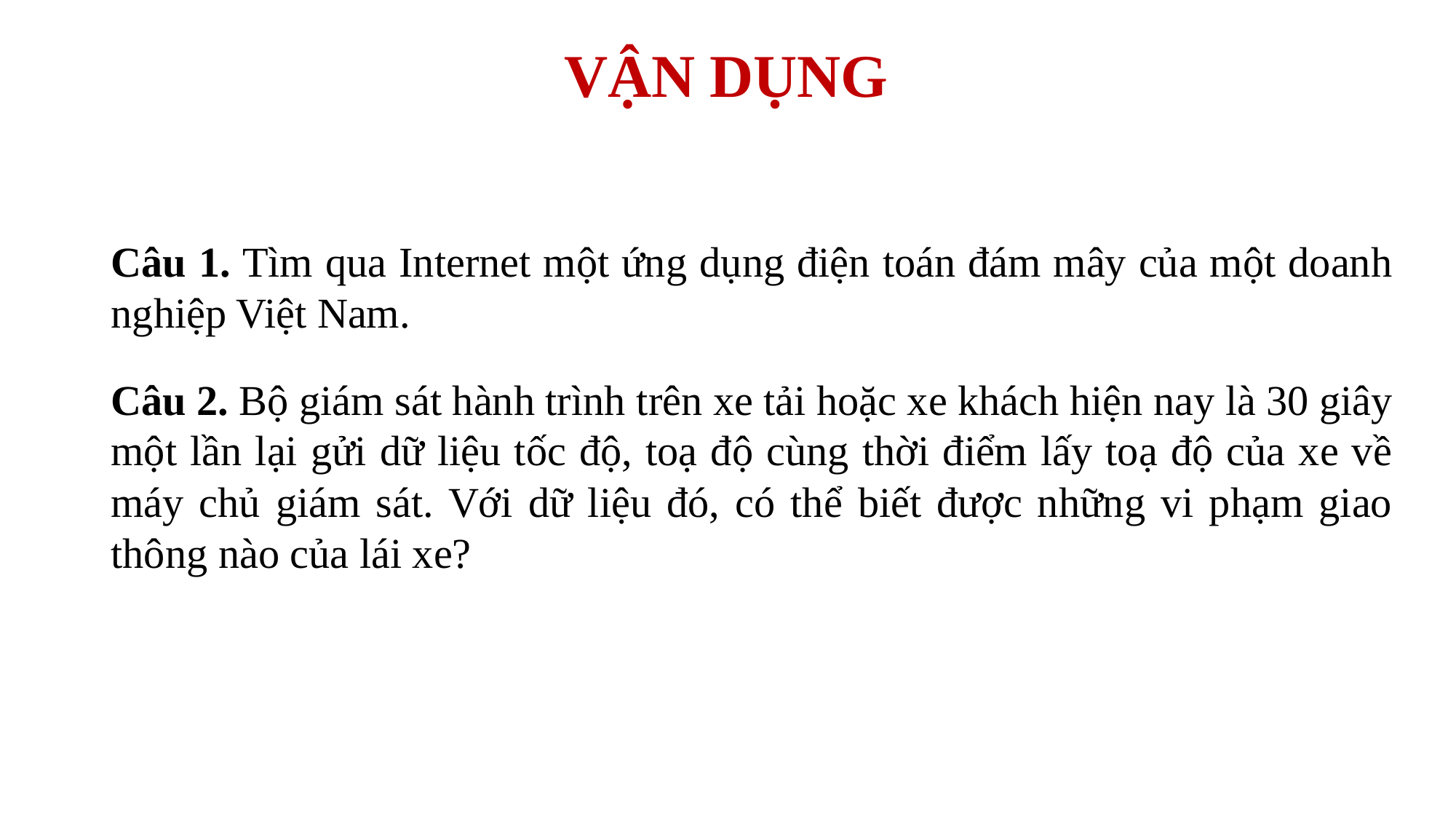

VẬN DỤNG
Câu 1. Tìm qua Internet một ứng dụng điện toán đám mây của một doanh nghiệp Việt Nam.
Câu 2. Bộ giám sát hành trình trên xe tải hoặc xe khách hiện nay là 30 giây một lần lại gửi dữ liệu tốc độ, toạ độ cùng thời điểm lấy toạ độ của xe về máy chủ giám sát. Với dữ liệu đó, có thể biết được những vi phạm giao thông nào của lái xe?